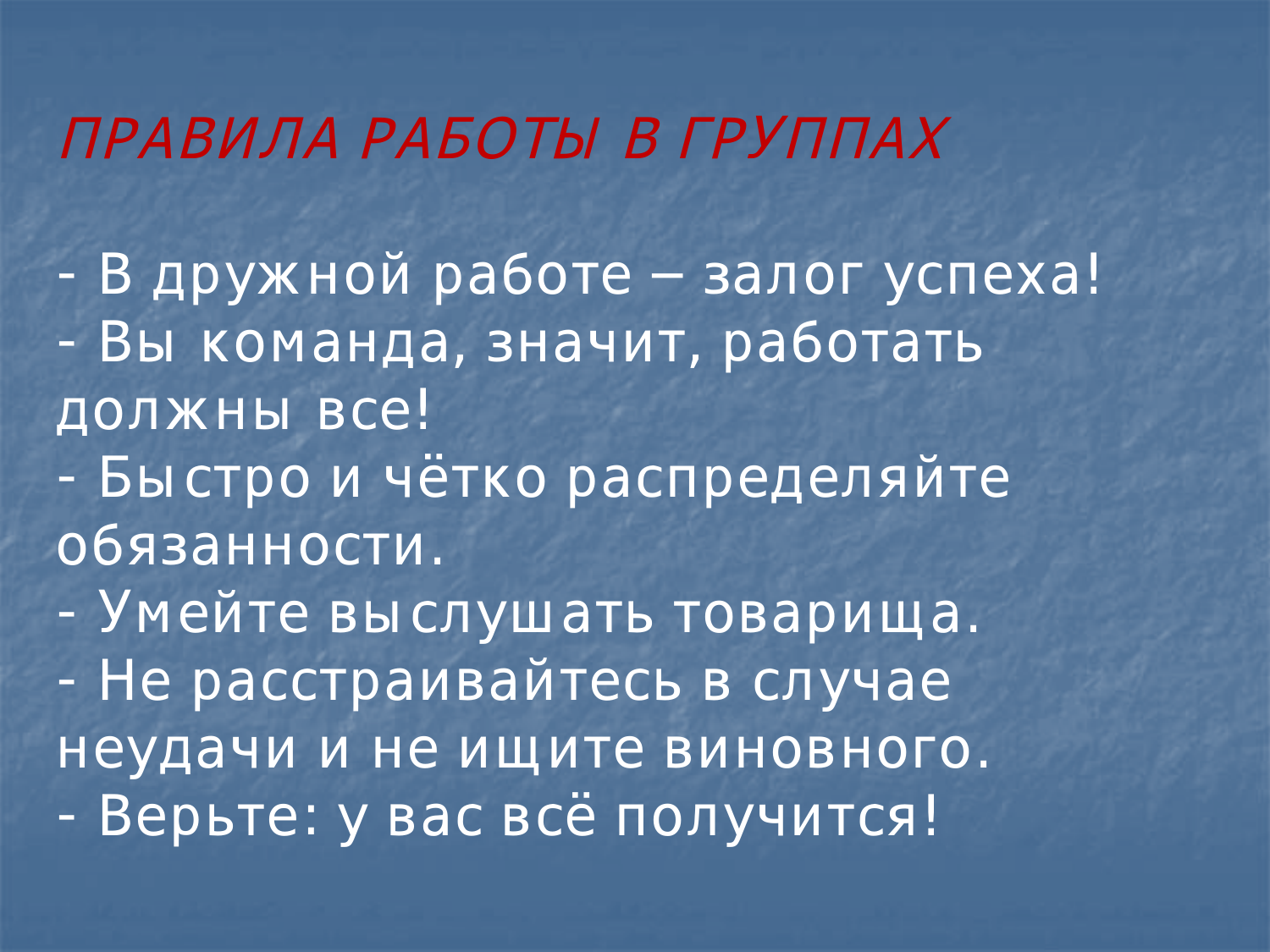

ПРАВИЛА РАБОТЫ В ГРУППАХ

- В дружной работе – залог успеха!
- Вы команда, значит, работать должны все!
- Быстро и чётко распределяйте обязанности.
- Умейте выслушать товарища.
- Не расстраивайтесь в случае неудачи и не ищите виновного.
- Верьте: у вас всё получится!